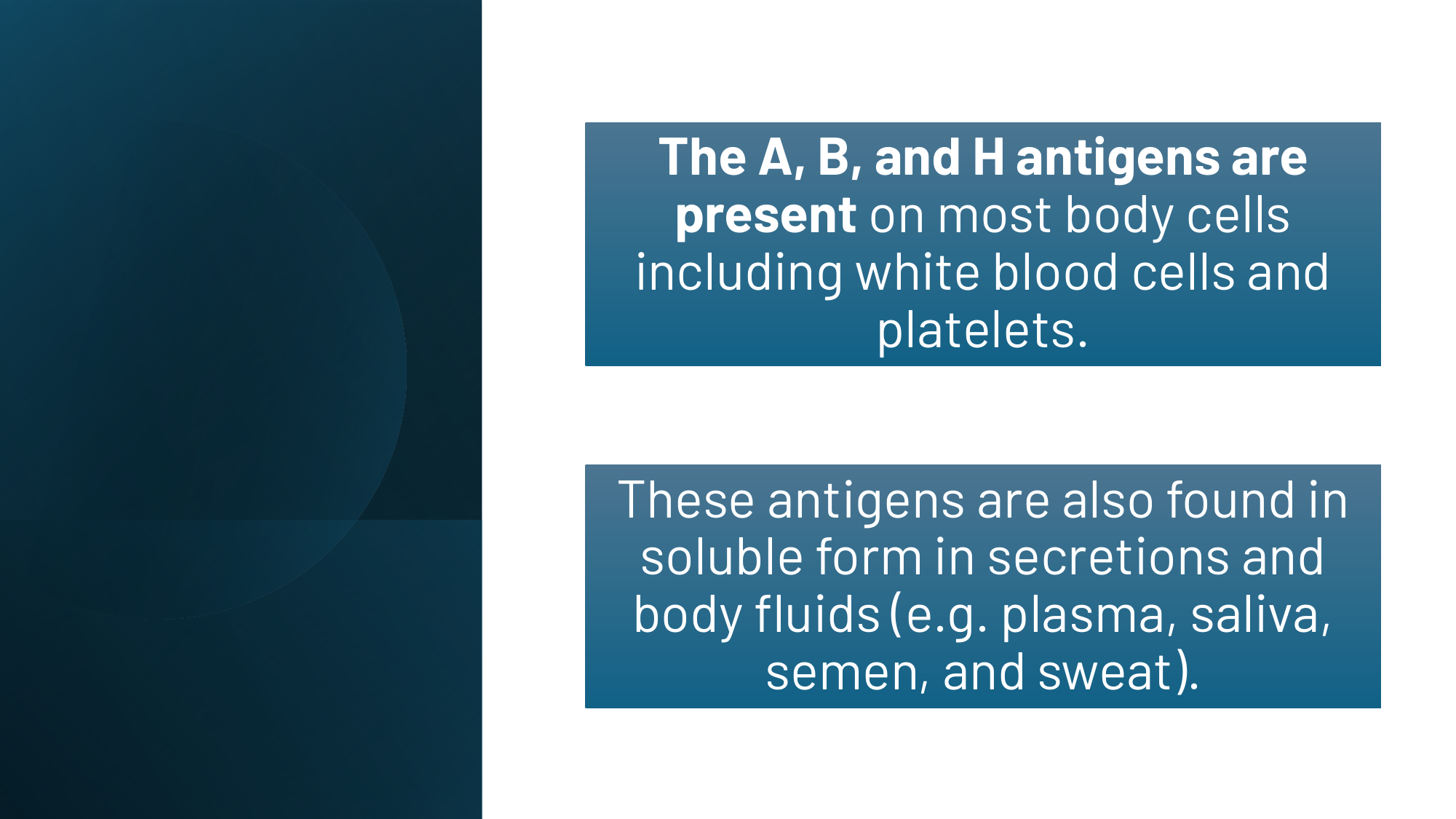

The A, B, and H antigens are present on most body cells including white blood cells and platelets.
These antigens are also found in soluble form in secretions and body fluids (e.g. plasma, saliva, semen, and sweat).

#